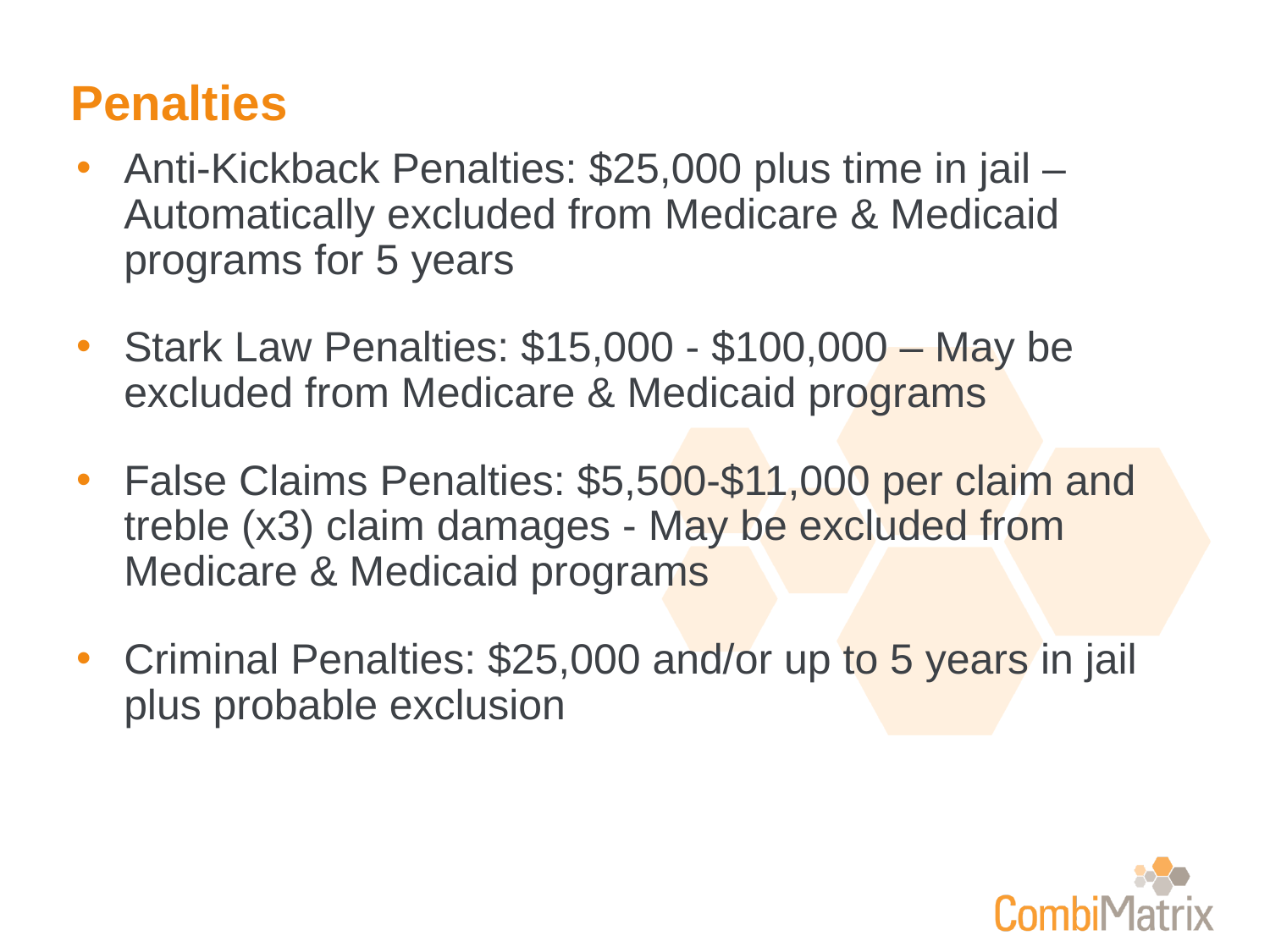

# Penalties
Anti-Kickback Penalties: $25,000 plus time in jail – Automatically excluded from Medicare & Medicaid programs for 5 years

Stark Law Penalties: $15,000 - $100,000 – May be excluded from Medicare & Medicaid programs

False Claims Penalties: $5,500-$11,000 per claim and treble (x3) claim damages - May be excluded from Medicare & Medicaid programs

Criminal Penalties: $25,000 and/or up to 5 years in jail plus probable exclusion